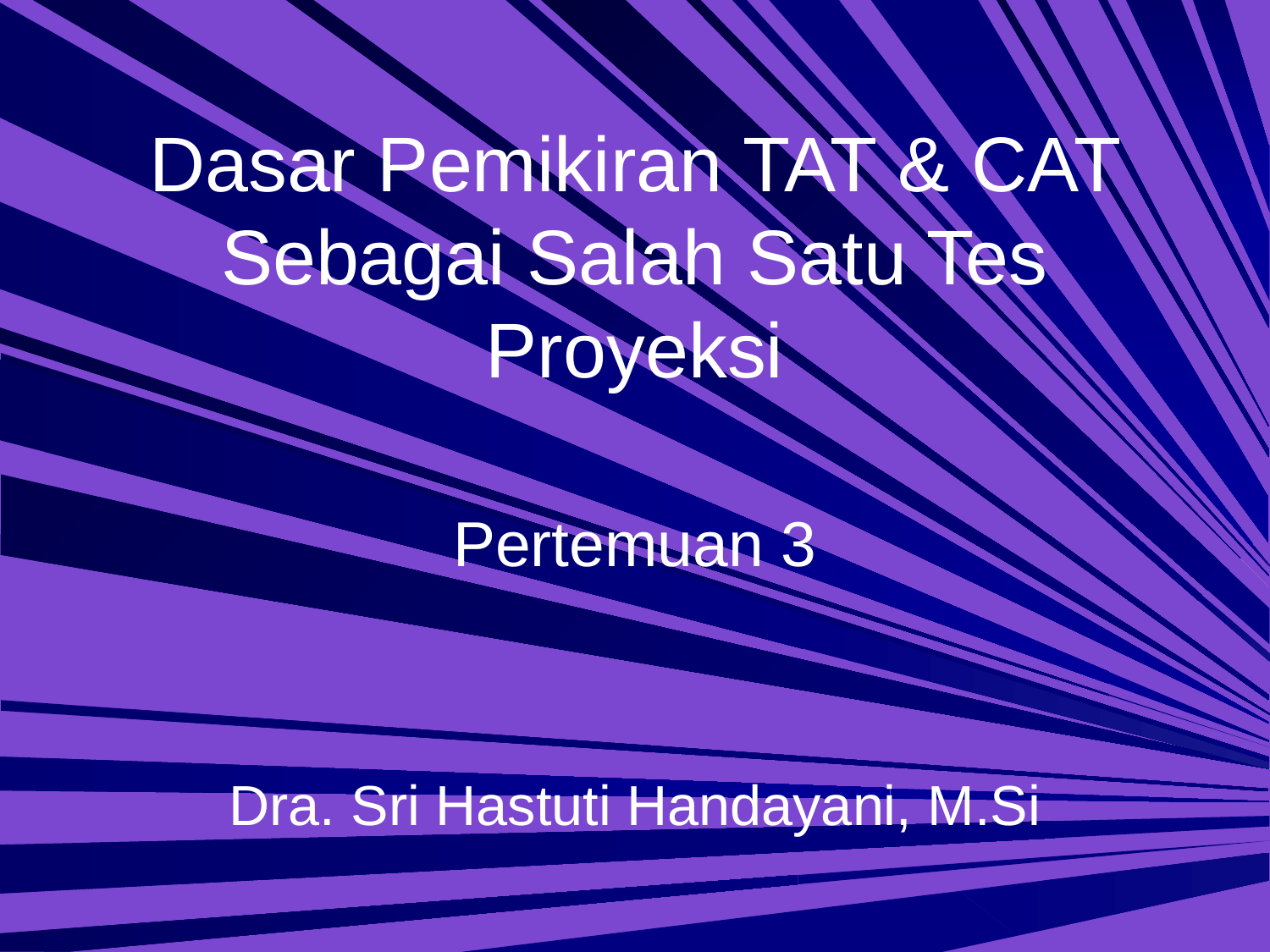

# Dasar Pemikiran TAT & CAT Sebagai Salah Satu Tes Proyeksi
Pertemuan 3

Dra. Sri Hastuti Handayani, M.Si